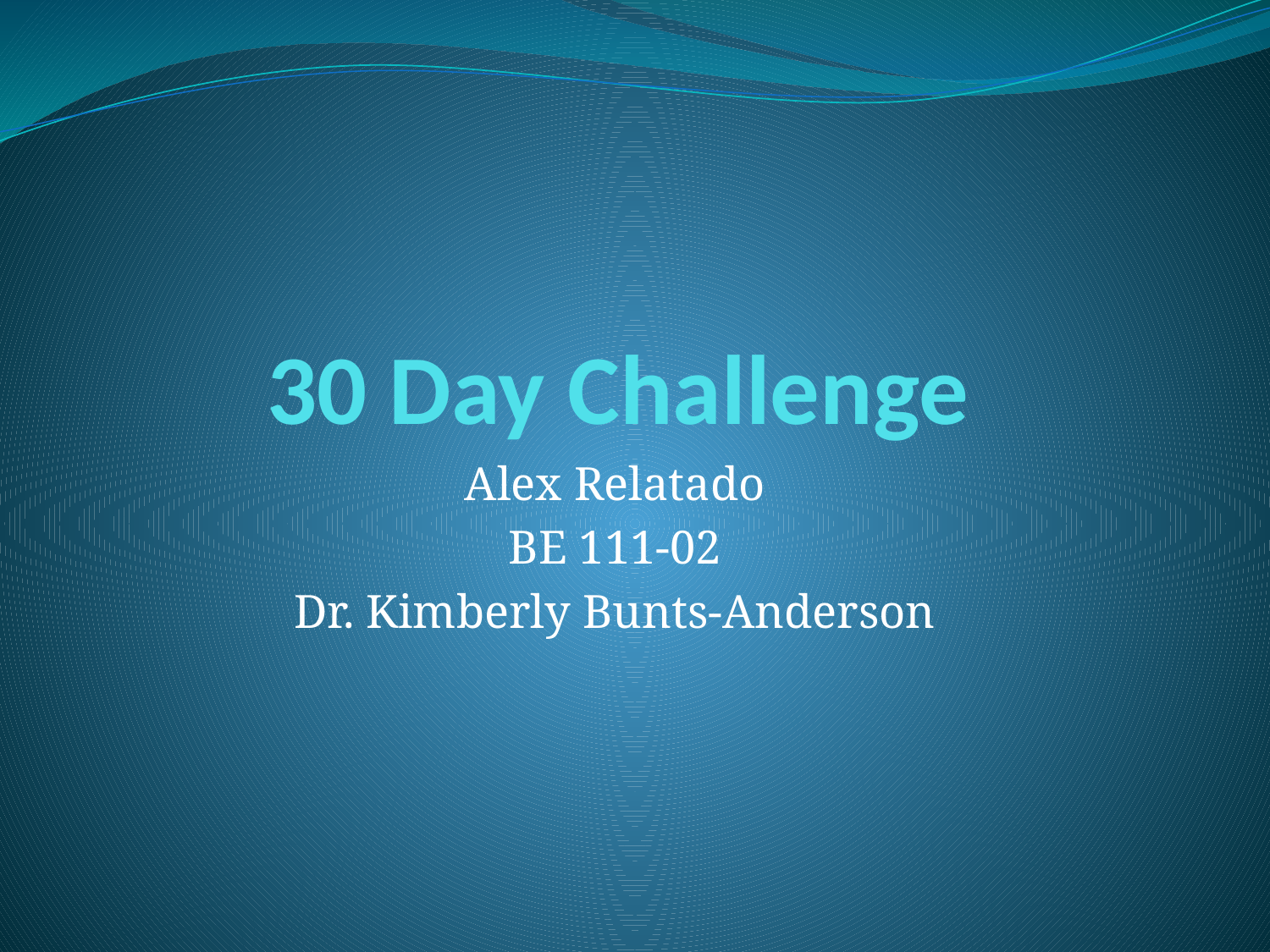

# 30 Day Challenge
Alex Relatado
BE 111-02
Dr. Kimberly Bunts-Anderson